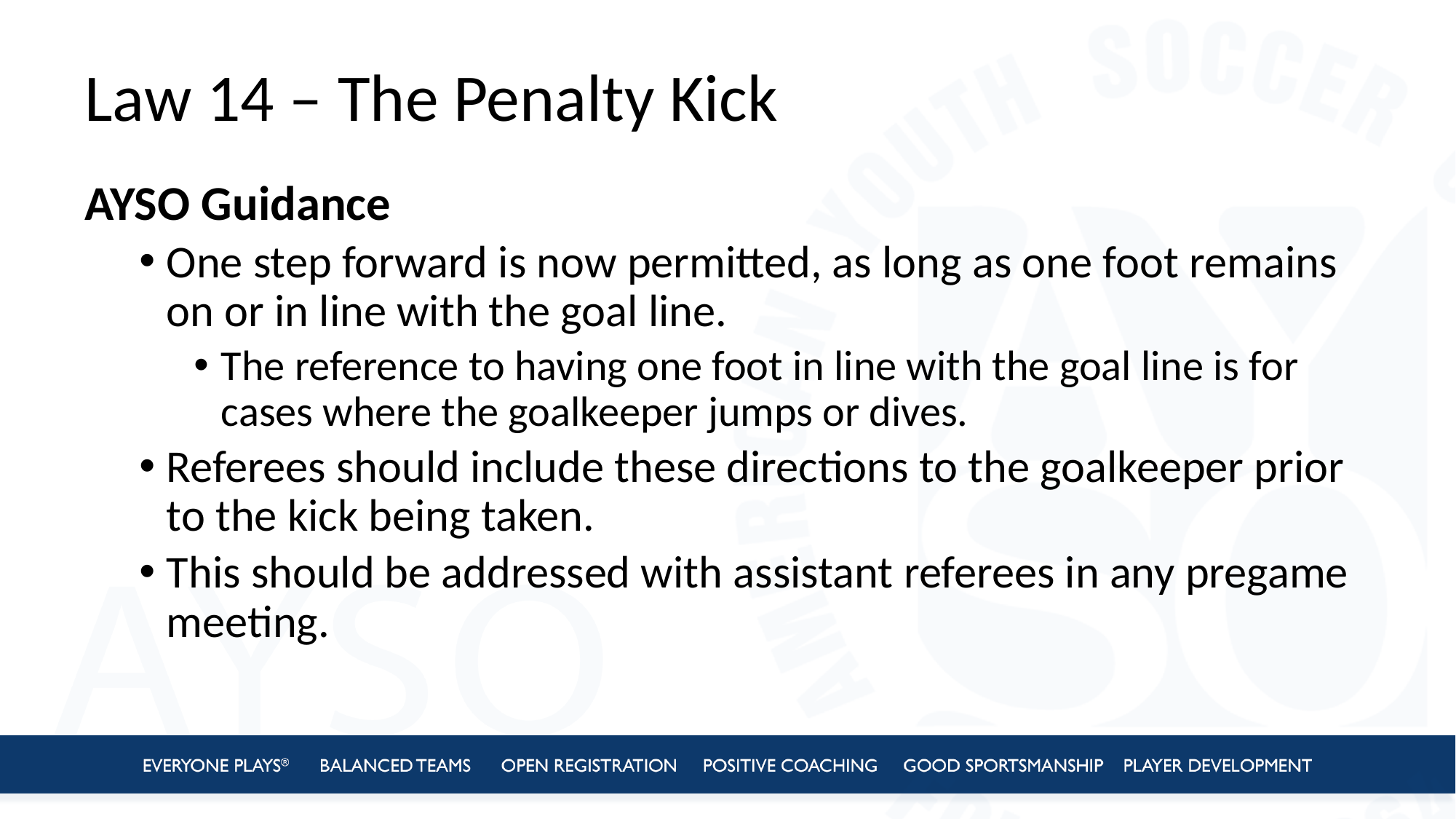

# Law 14 – The Penalty Kick
AYSO Guidance
One step forward is now permitted, as long as one foot remains on or in line with the goal line.
The reference to having one foot in line with the goal line is for cases where the goalkeeper jumps or dives.
Referees should include these directions to the goalkeeper prior to the kick being taken.
This should be addressed with assistant referees in any pregame meeting.